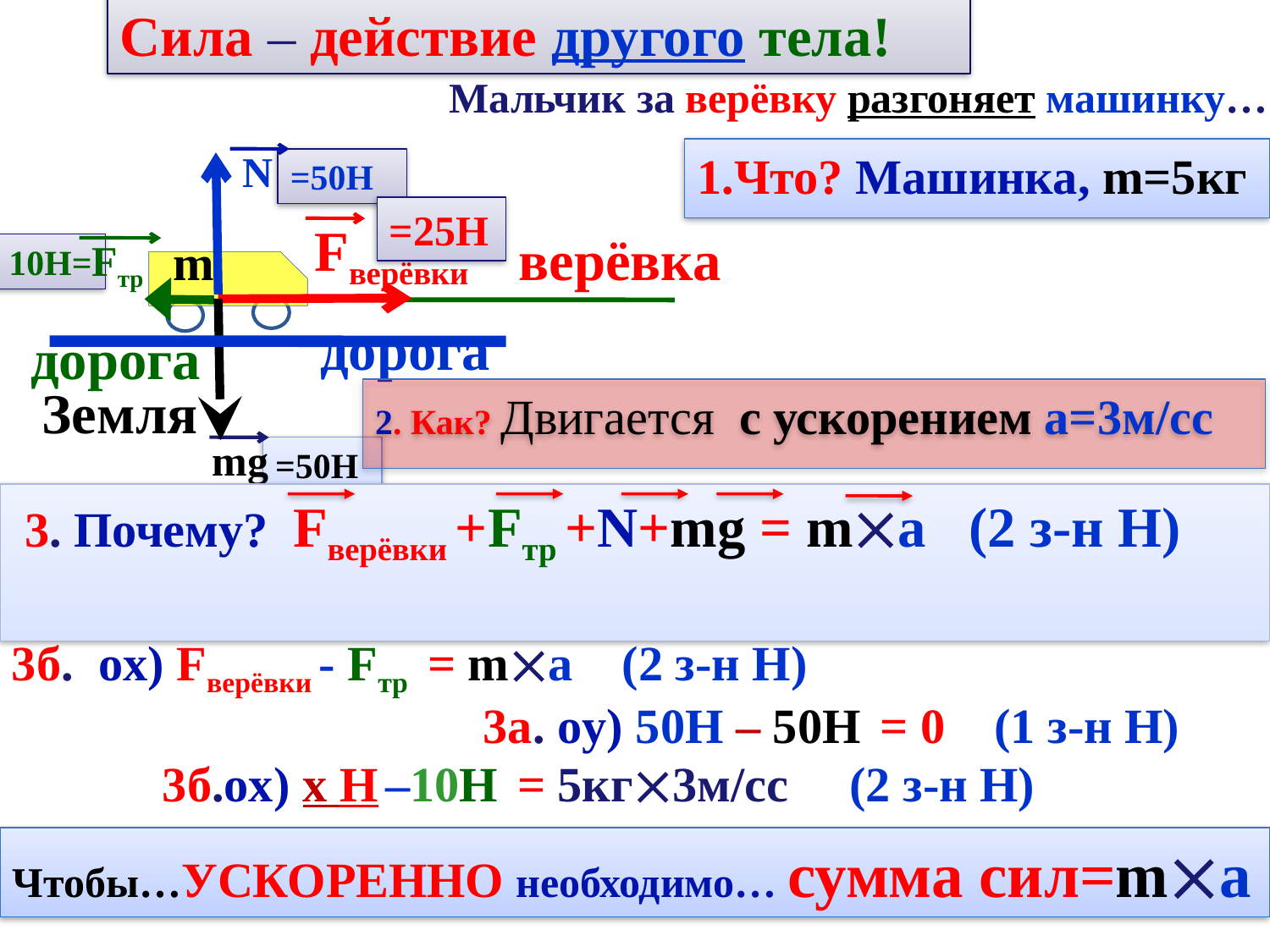

Сила – действие другого тела!
Мальчик за верёвку разгоняет машинку…
N
1.Что? Машинка, m=5кг

=50Н
=25Н
 Fверёвки
верёвка
m

Fтр
10Н=
дорога
дорога
Земля
2. Как? Двигается  с ускорением а=3м/сс
mg
=50Н
 3. Почему?  Fверёвки +Fтр +N+mg = m×a   (2 з-н Н)

3а.  oy) N – mg  = 0         (1 з-н Н)
3б.  ox) Fверёвки - Fтр  = m×a    (2 з-н Н)
3а. oy) 50Н – 50Н  = 0    (1 з-н Н)
3б.ox) x Н –10Н  = 5кг×3м/сс     (2 з-н Н)
Чтобы…УСКОРЕННО необходимо… сумма сил=m×a